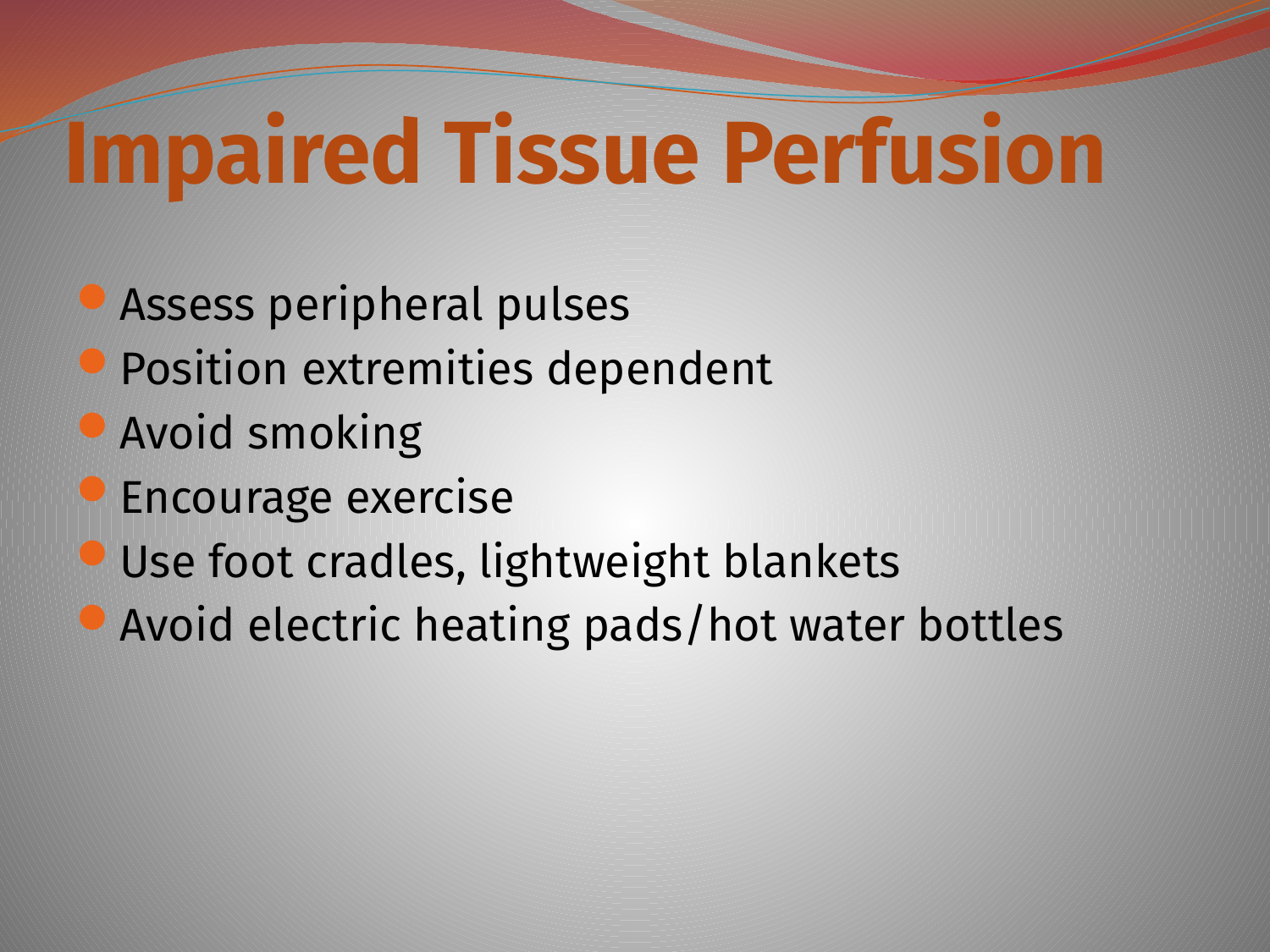

# Impaired Tissue Perfusion
Assess peripheral pulses
Position extremities dependent
Avoid smoking
Encourage exercise
Use foot cradles, lightweight blankets
Avoid electric heating pads/hot water bottles